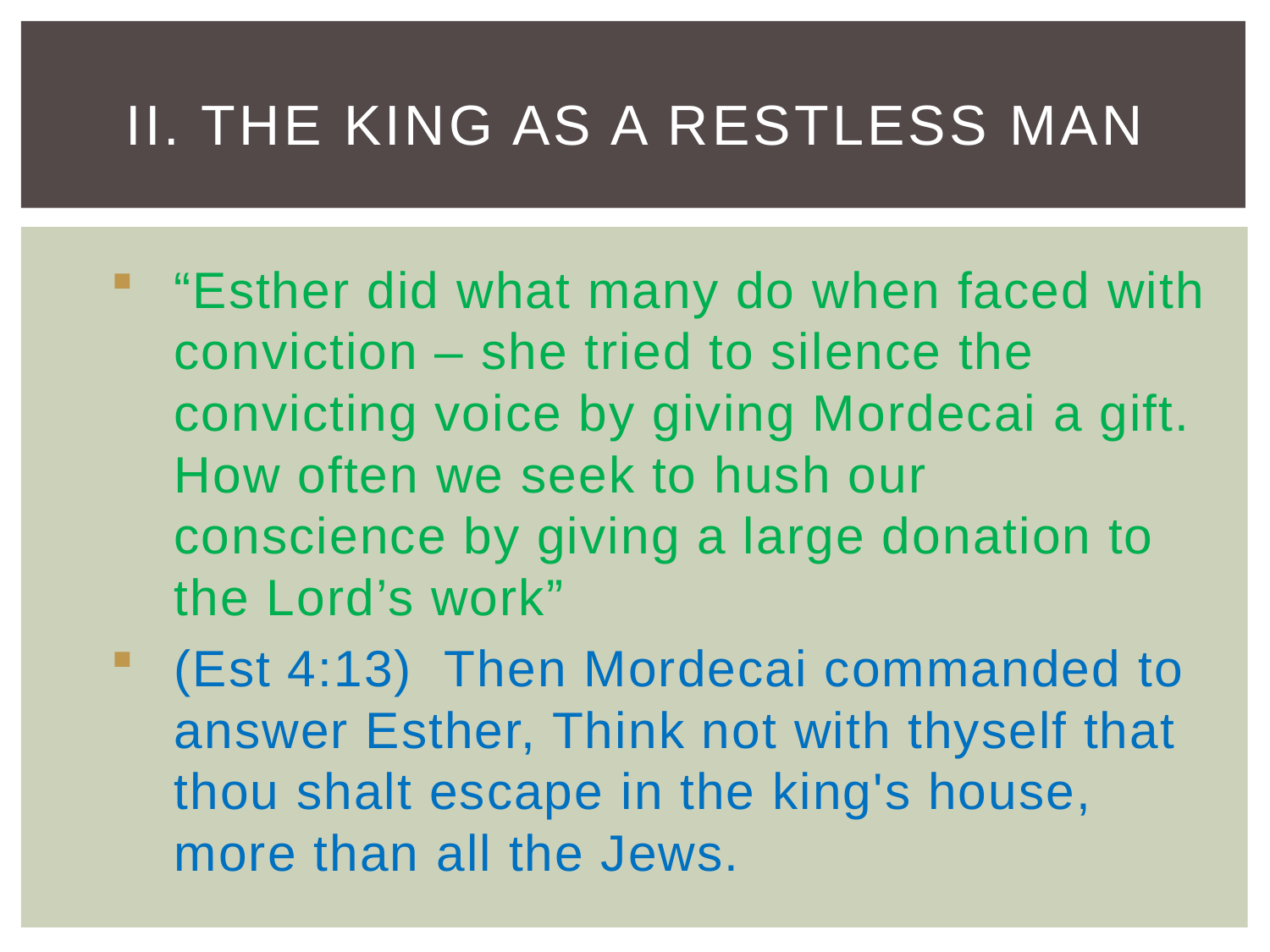

# II. The King as a Restless Man
“Esther did what many do when faced with conviction – she tried to silence the convicting voice by giving Mordecai a gift.  How often we seek to hush our conscience by giving a large donation to the Lord’s work”
(Est 4:13)  Then Mordecai commanded to answer Esther, Think not with thyself that thou shalt escape in the king's house, more than all the Jews.